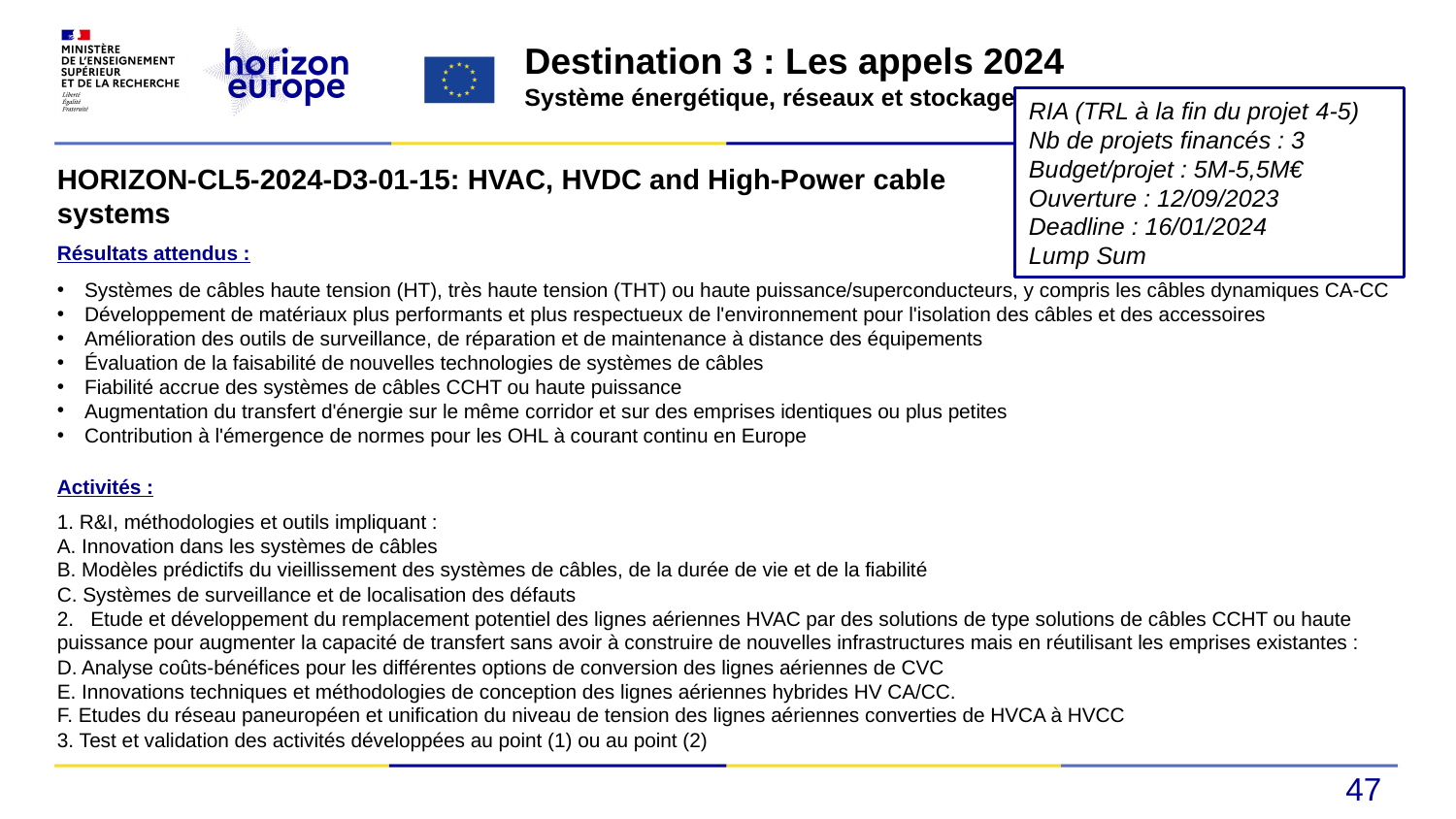

Destination 3 : Les appels 2024
Système énergétique, réseaux et stockage
RIA (TRL à la fin du projet 4-5)
Nb de projets financés : 3
Budget/projet : 5M-5,5M€
Ouverture : 12/09/2023
Deadline : 16/01/2024
Lump Sum
HORIZON-CL5-2024-D3-01-15: HVAC, HVDC and High-Power cable systems
Résultats attendus :
Systèmes de câbles haute tension (HT), très haute tension (THT) ou haute puissance/superconducteurs, y compris les câbles dynamiques CA-CC
Développement de matériaux plus performants et plus respectueux de l'environnement pour l'isolation des câbles et des accessoires
Amélioration des outils de surveillance, de réparation et de maintenance à distance des équipements
Évaluation de la faisabilité de nouvelles technologies de systèmes de câbles
Fiabilité accrue des systèmes de câbles CCHT ou haute puissance
Augmentation du transfert d'énergie sur le même corridor et sur des emprises identiques ou plus petites
Contribution à l'émergence de normes pour les OHL à courant continu en Europe

Activités :
1. R&I, méthodologies et outils impliquant :
A. Innovation dans les systèmes de câbles
B. Modèles prédictifs du vieillissement des systèmes de câbles, de la durée de vie et de la fiabilité
C. Systèmes de surveillance et de localisation des défauts
2.   Etude et développement du remplacement potentiel des lignes aériennes HVAC par des solutions de type solutions de câbles CCHT ou haute puissance pour augmenter la capacité de transfert sans avoir à construire de nouvelles infrastructures mais en réutilisant les emprises existantes :
D. Analyse coûts-bénéfices pour les différentes options de conversion des lignes aériennes de CVC
E. Innovations techniques et méthodologies de conception des lignes aériennes hybrides HV CA/CC.
F. Etudes du réseau paneuropéen et unification du niveau de tension des lignes aériennes converties de HVCA à HVCC
3. Test et validation des activités développées au point (1) ou au point (2)

47